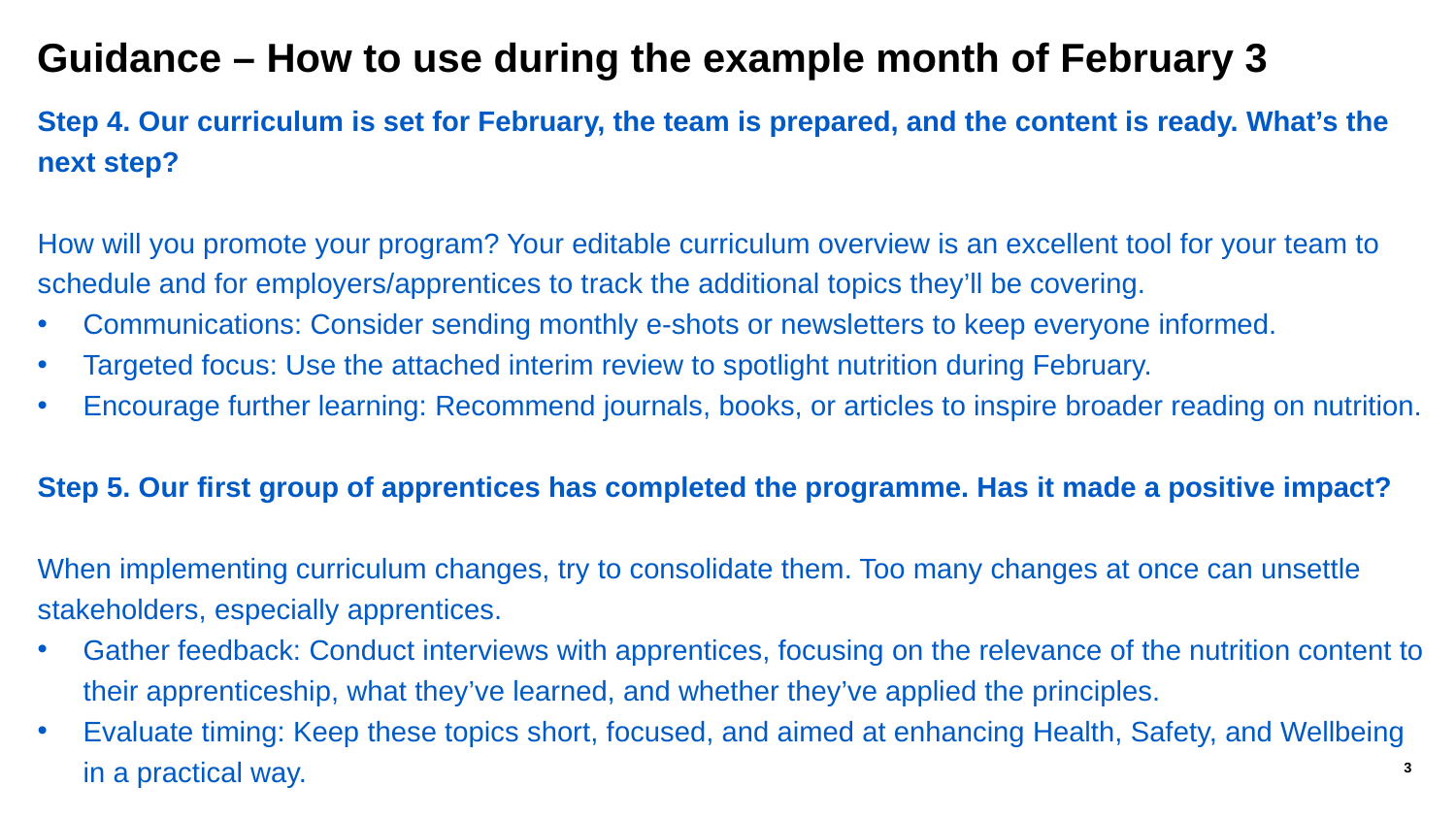

# Guidance – How to use during the example month of February 3
Step 4. Our curriculum is set for February, the team is prepared, and the content is ready. What’s the next step?

How will you promote your program? Your editable curriculum overview is an excellent tool for your team to schedule and for employers/apprentices to track the additional topics they’ll be covering.
Communications: Consider sending monthly e-shots or newsletters to keep everyone informed.
Targeted focus: Use the attached interim review to spotlight nutrition during February.
Encourage further learning: Recommend journals, books, or articles to inspire broader reading on nutrition.

Step 5. Our first group of apprentices has completed the programme. Has it made a positive impact?

When implementing curriculum changes, try to consolidate them. Too many changes at once can unsettle stakeholders, especially apprentices.
Gather feedback: Conduct interviews with apprentices, focusing on the relevance of the nutrition content to their apprenticeship, what they’ve learned, and whether they’ve applied the principles.
Evaluate timing: Keep these topics short, focused, and aimed at enhancing Health, Safety, and Wellbeing in a practical way.

3